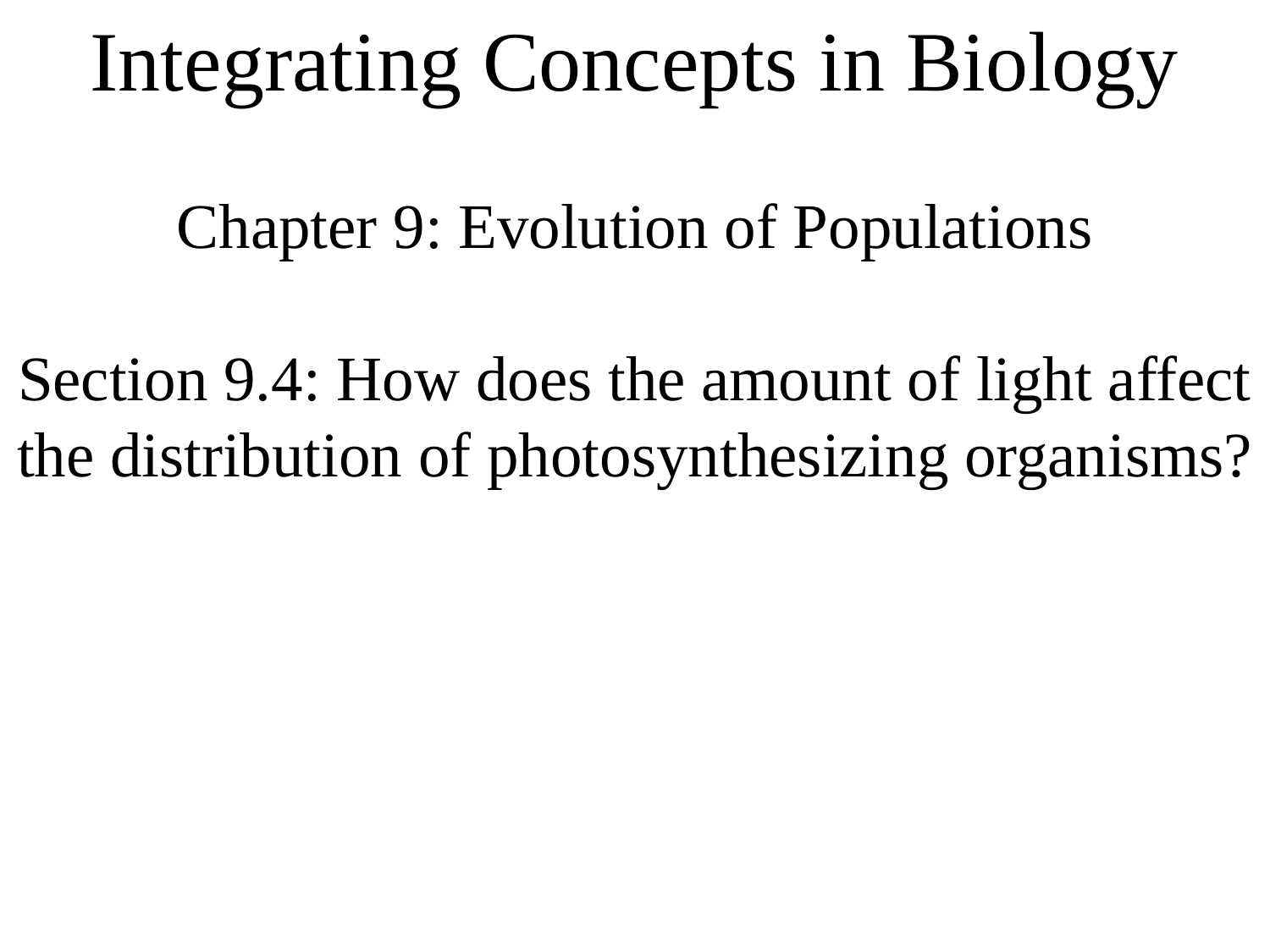

Integrating Concepts in Biology
Chapter 9: Evolution of Populations

Section 9.4: How does the amount of light affect the distribution of photosynthesizing organisms?